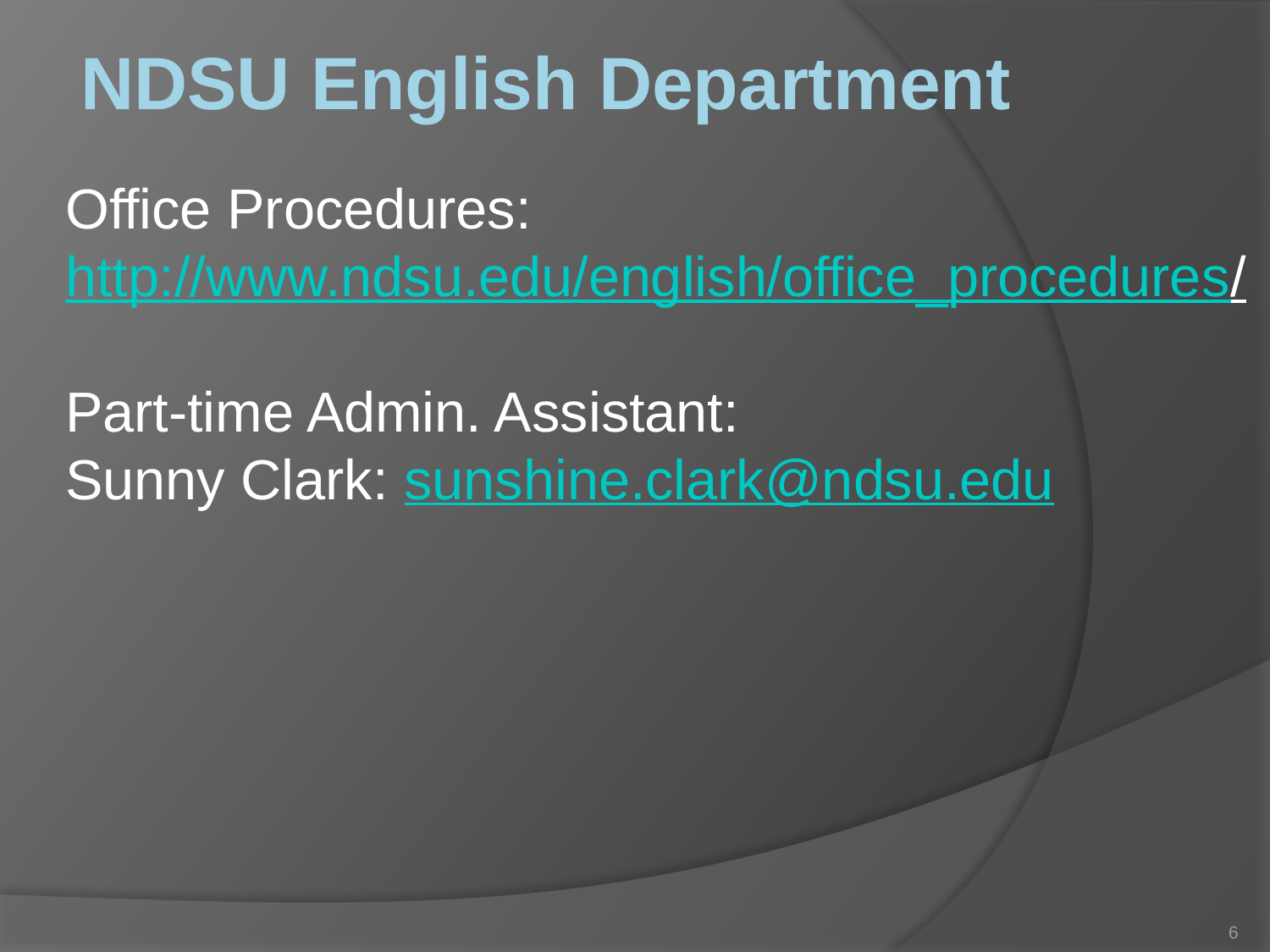

# NDSU English Department

.
Office Procedures: http://www.ndsu.edu/english/office_procedures/

Part-time Admin. Assistant:
Sunny Clark: sunshine.clark@ndsu.edu

6